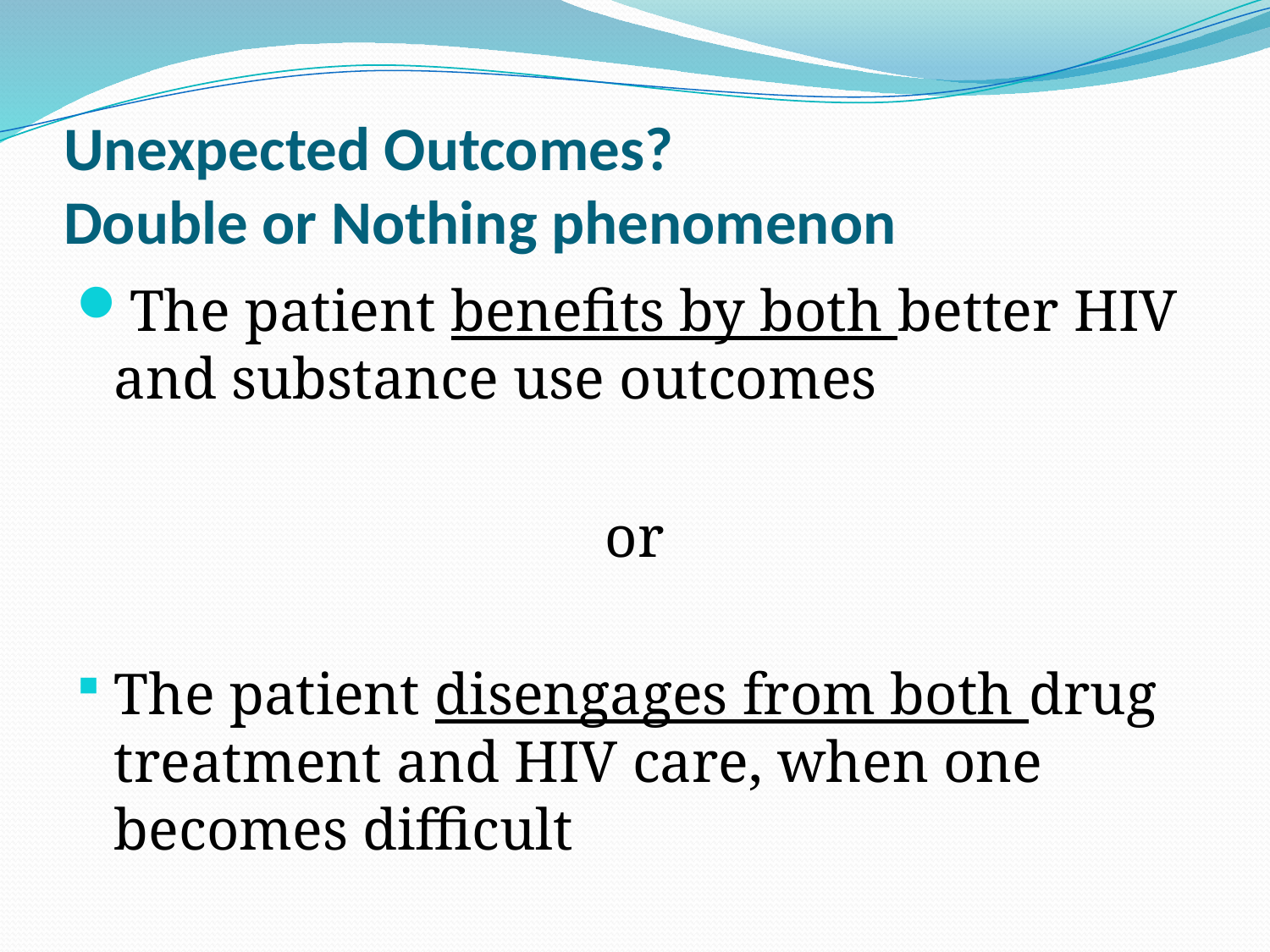

# Unexpected Outcomes? Double or Nothing phenomenon
The patient benefits by both better HIV and substance use outcomes

or

The patient disengages from both drug treatment and HIV care, when one becomes difficult